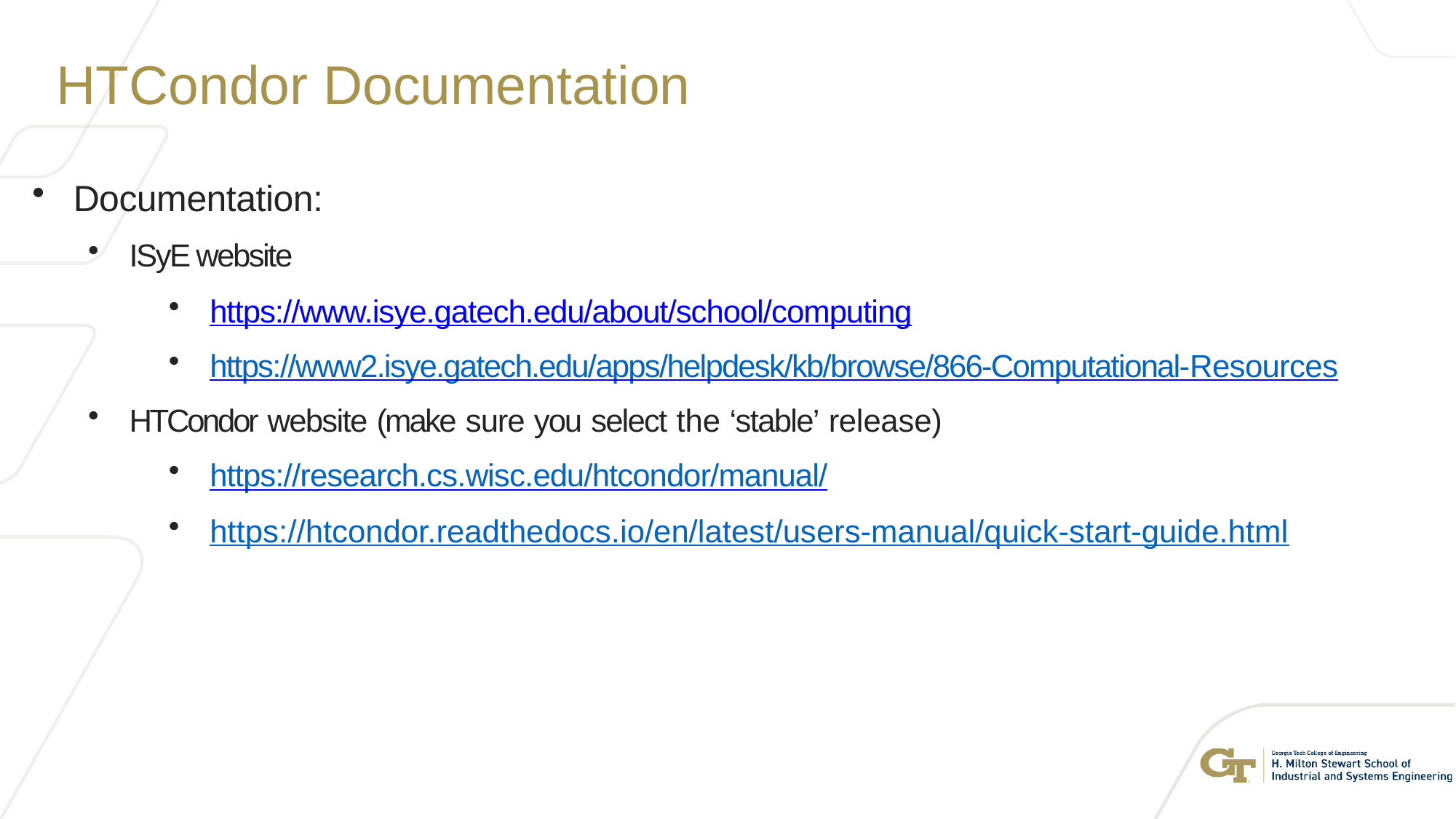

# HTCondor Documentation
Documentation:
ISyE website
https://www.isye.gatech.edu/about/school/computing
https://www2.isye.gatech.edu/apps/helpdesk/kb/browse/866-Computational-Resources
HTCondor website (make sure you select the ‘stable’ release)
https://research.cs.wisc.edu/htcondor/manual/
https://htcondor.readthedocs.io/en/latest/users-manual/quick-start-guide.html